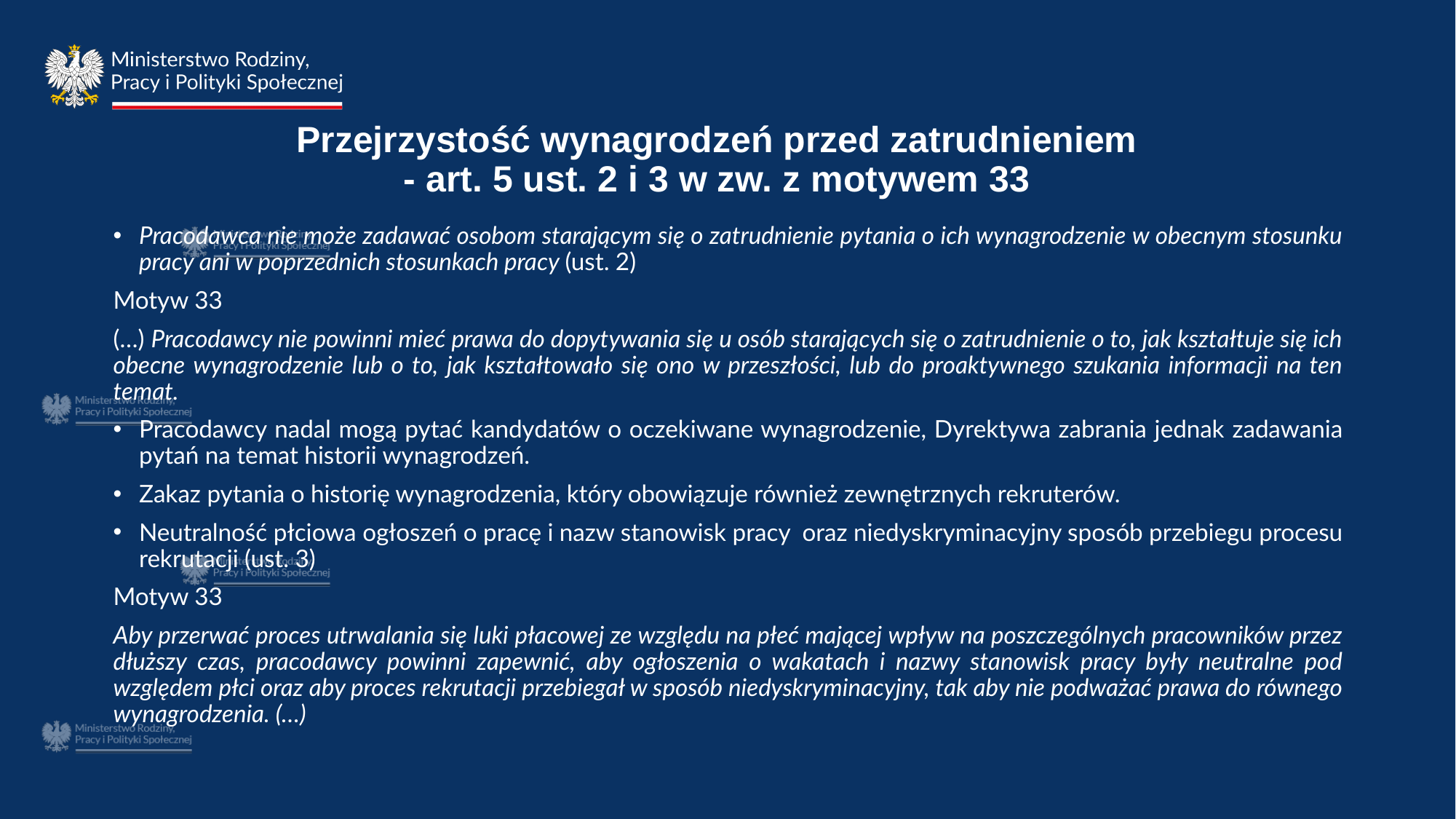

# Przejrzystość wynagrodzeń przed zatrudnieniem - art. 5 ust. 2 i 3 w zw. z motywem 33
Pracodawca nie może zadawać osobom starającym się o zatrudnienie pytania o ich wynagrodzenie w obecnym stosunku pracy ani w poprzednich stosunkach pracy (ust. 2)
Motyw 33
(…) Pracodawcy nie powinni mieć prawa do dopytywania się u osób starających się o zatrudnienie o to, jak kształtuje się ich obecne wynagrodzenie lub o to, jak kształtowało się ono w przeszłości, lub do proaktywnego szukania informacji na ten temat.
Pracodawcy nadal mogą pytać kandydatów o oczekiwane wynagrodzenie, Dyrektywa zabrania jednak zadawania pytań na temat historii wynagrodzeń.
Zakaz pytania o historię wynagrodzenia, który obowiązuje również zewnętrznych rekruterów.
Neutralność płciowa ogłoszeń o pracę i nazw stanowisk pracy  oraz niedyskryminacyjny sposób przebiegu procesu rekrutacji (ust. 3)
Motyw 33
Aby przerwać proces utrwalania się luki płacowej ze względu na płeć mającej wpływ na poszczególnych pracowników przez dłuższy czas, pracodawcy powinni zapewnić, aby ogłoszenia o wakatach i nazwy stanowisk pracy były neutralne pod względem płci oraz aby proces rekrutacji przebiegał w sposób niedyskryminacyjny, tak aby nie podważać prawa do równego wynagrodzenia. (…)